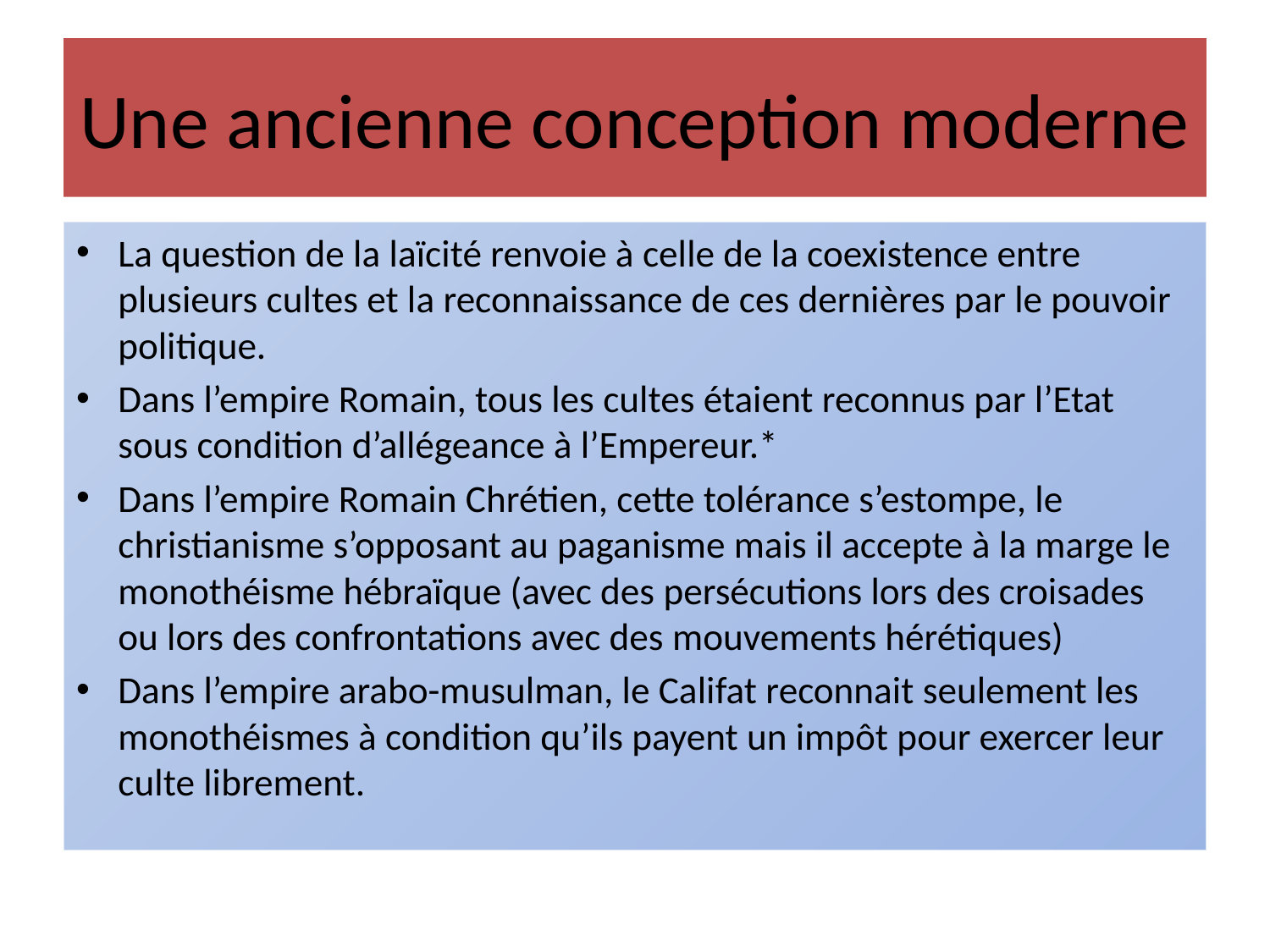

# Une ancienne conception moderne
La question de la laïcité renvoie à celle de la coexistence entre plusieurs cultes et la reconnaissance de ces dernières par le pouvoir politique.
Dans l’empire Romain, tous les cultes étaient reconnus par l’Etat sous condition d’allégeance à l’Empereur.*
Dans l’empire Romain Chrétien, cette tolérance s’estompe, le christianisme s’opposant au paganisme mais il accepte à la marge le monothéisme hébraïque (avec des persécutions lors des croisades ou lors des confrontations avec des mouvements hérétiques)
Dans l’empire arabo-musulman, le Califat reconnait seulement les monothéismes à condition qu’ils payent un impôt pour exercer leur culte librement.